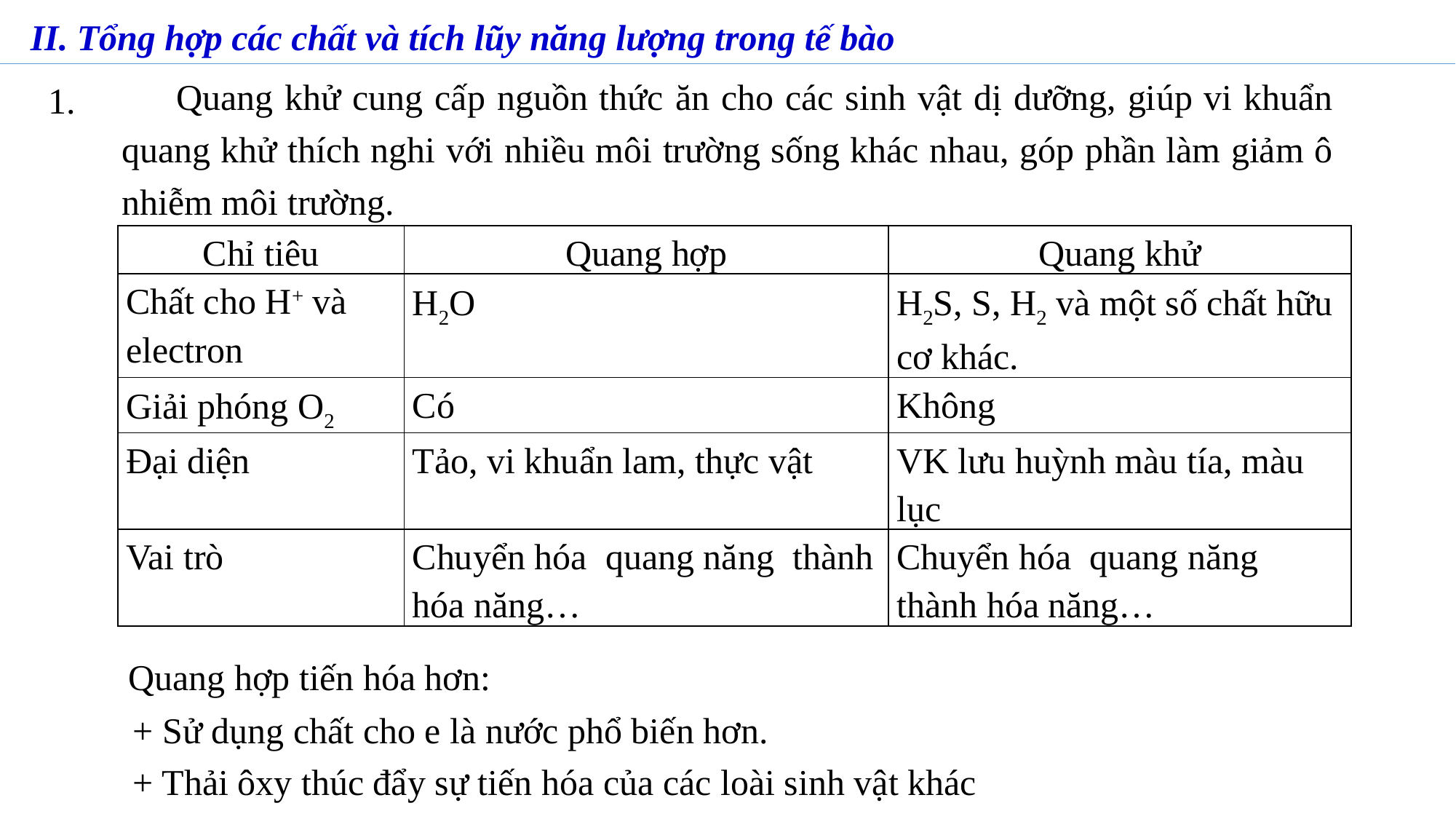

II. Tổng hợp các chất và tích lũy năng lượng trong tế bào
Quang khử cung cấp nguồn thức ăn cho các sinh vật dị dưỡng, giúp vi khuẩn quang khử thích nghi với nhiều môi trường sống khác nhau, góp phần làm giảm ô nhiễm môi trường.
1.
| Chỉ tiêu | Quang hợp | Quang khử |
| --- | --- | --- |
| Chất cho H+ và electron | H2­O | H2S, S, H2 và một số chất hữu cơ khác. |
| Giải phóng O2 | Có | Không |
| Đại diện | Tảo, vi khuẩn lam, thực vật | VK lưu huỳnh màu tía, màu lục |
| Vai trò | Chuyển hóa quang năng thành hóa năng… | Chuyển hóa quang năng thành hóa năng… |
Quang hợp tiến hóa hơn:
+ Sử dụng chất cho e là nước phổ biến hơn.
+ Thải ôxy thúc đẩy sự tiến hóa của các loài sinh vật khác